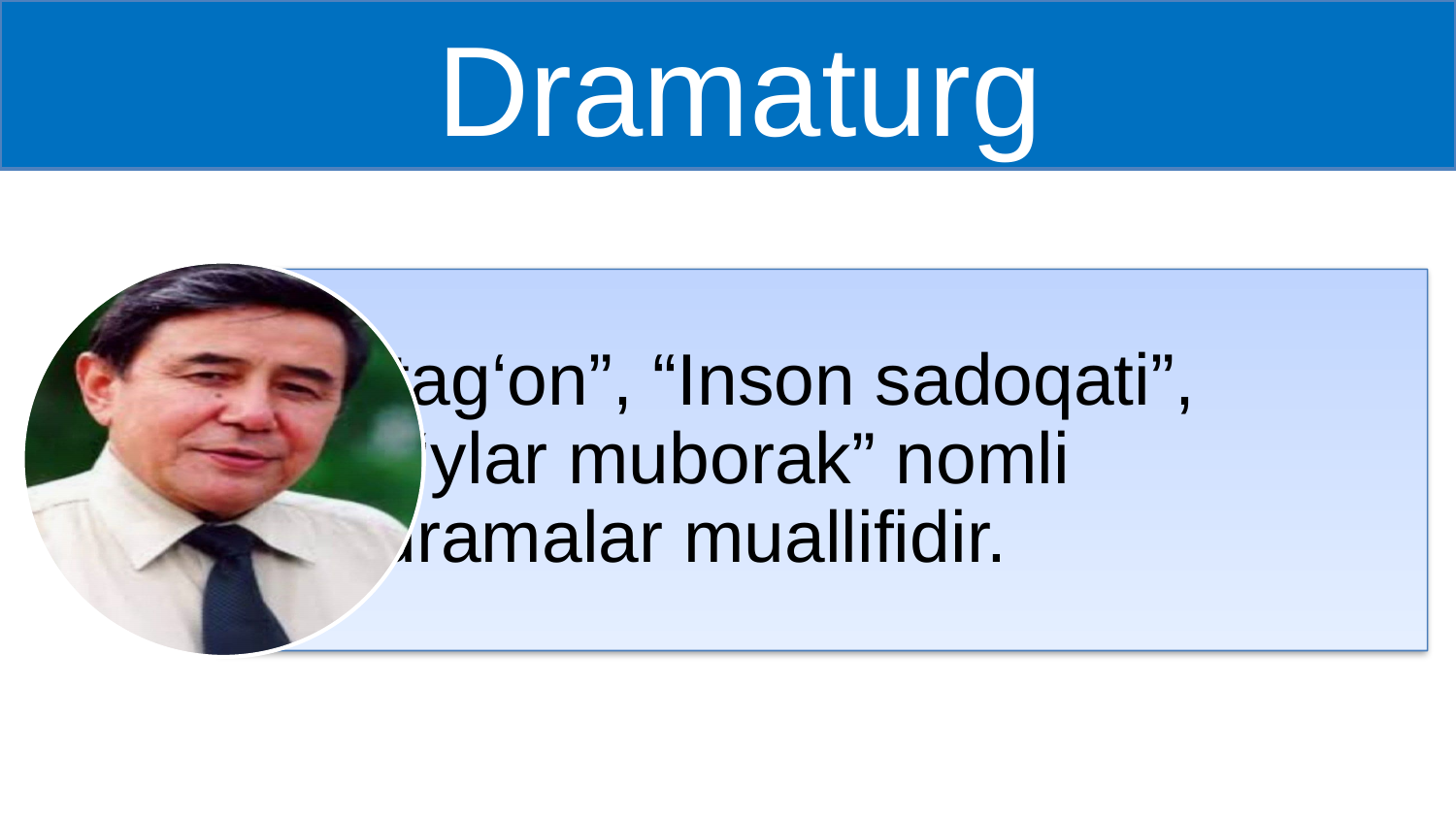

# Dramaturg
    “Qatag‘on”, “Inson sadoqati”, “To‘ylar muborak” nomli dramalar muallifidir.